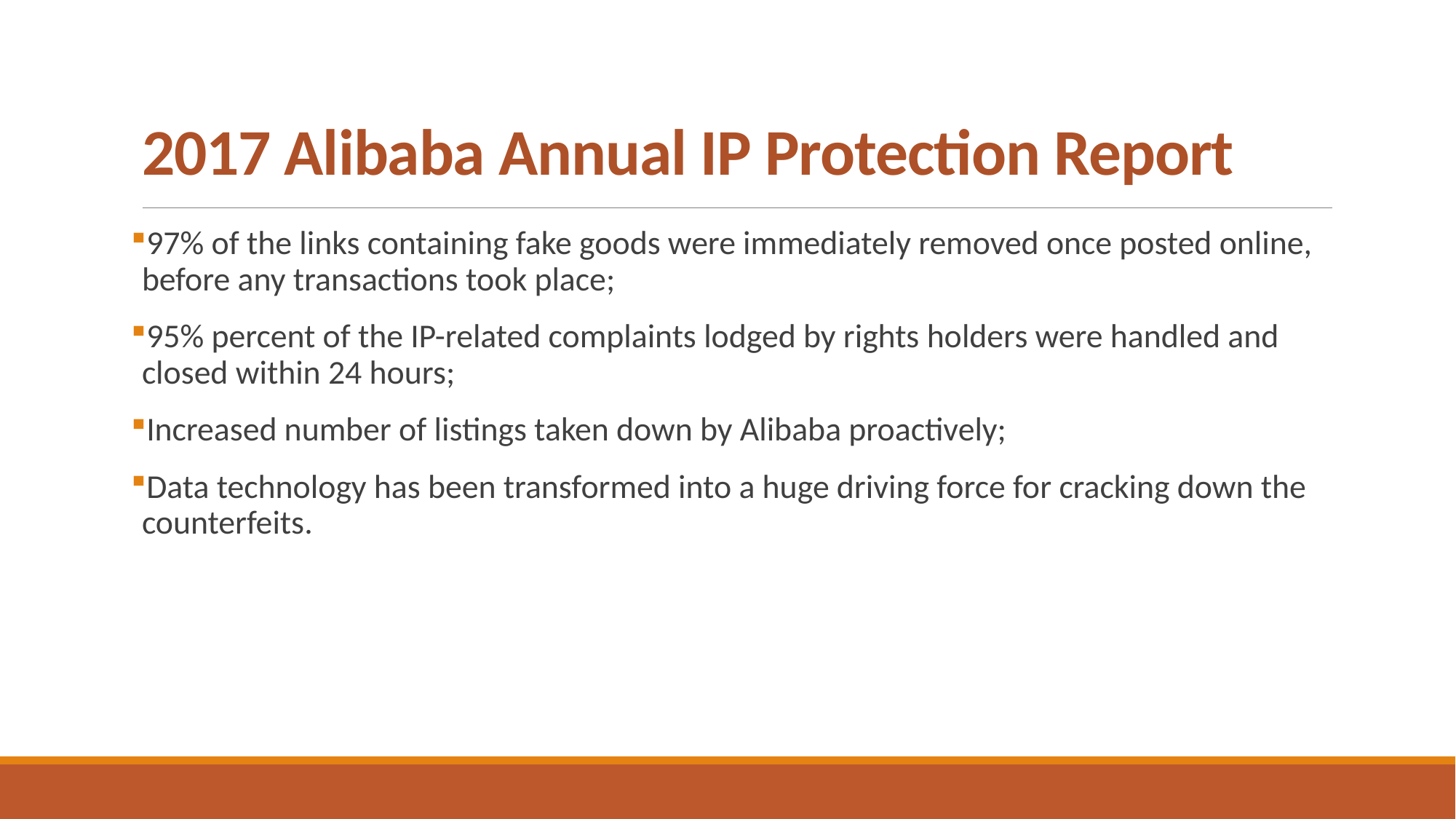

# 2017 Alibaba Annual IP Protection Report
97% of the links containing fake goods were immediately removed once posted online, before any transactions took place;
95% percent of the IP-related complaints lodged by rights holders were handled and closed within 24 hours;
Increased number of listings taken down by Alibaba proactively;
Data technology has been transformed into a huge driving force for cracking down the counterfeits.